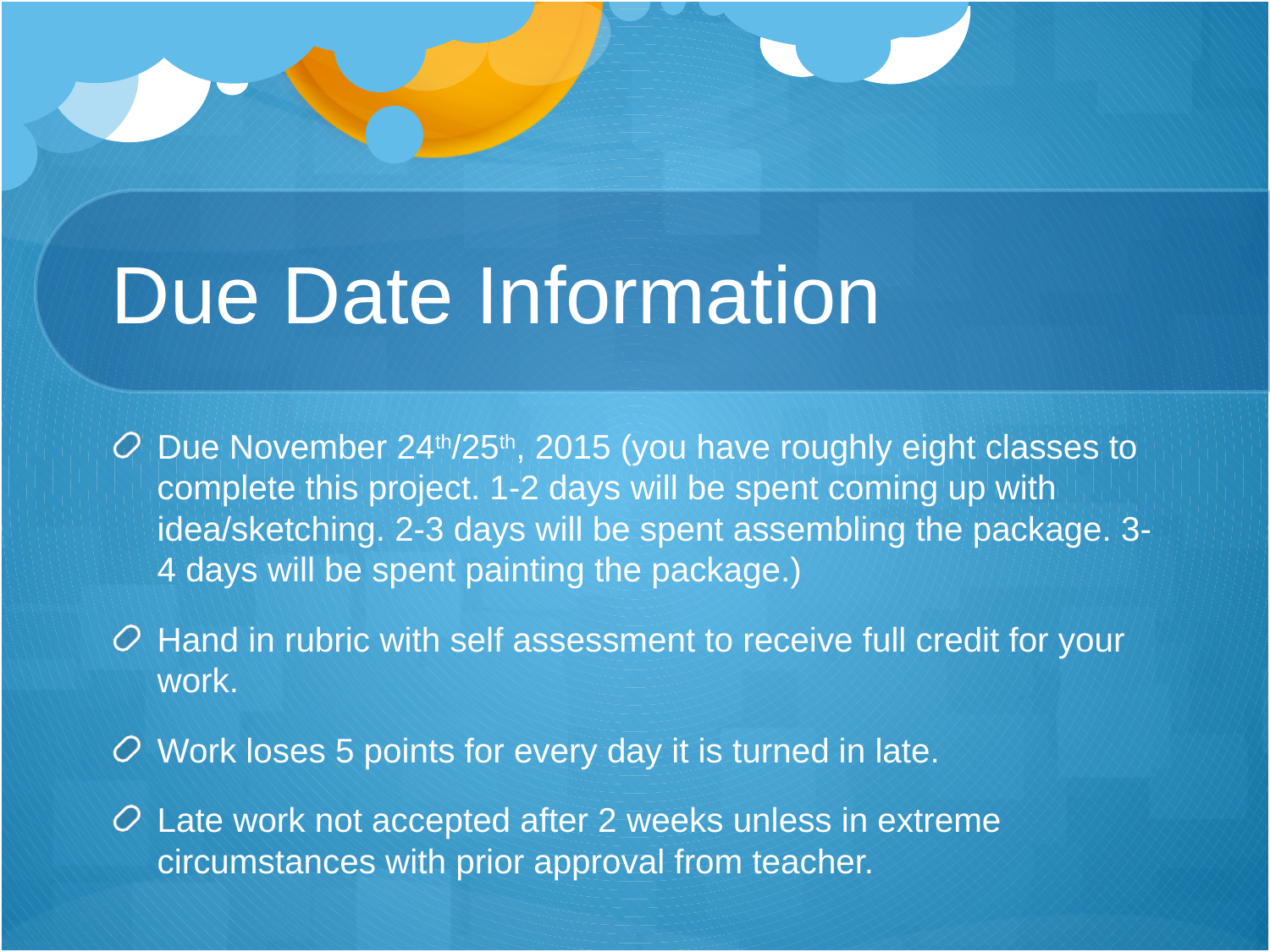

# Due Date Information
Due November 24th/25th, 2015 (you have roughly eight classes to complete this project. 1-2 days will be spent coming up with idea/sketching. 2-3 days will be spent assembling the package. 3-4 days will be spent painting the package.)
Hand in rubric with self assessment to receive full credit for your work.
Work loses 5 points for every day it is turned in late.
Late work not accepted after 2 weeks unless in extreme circumstances with prior approval from teacher.